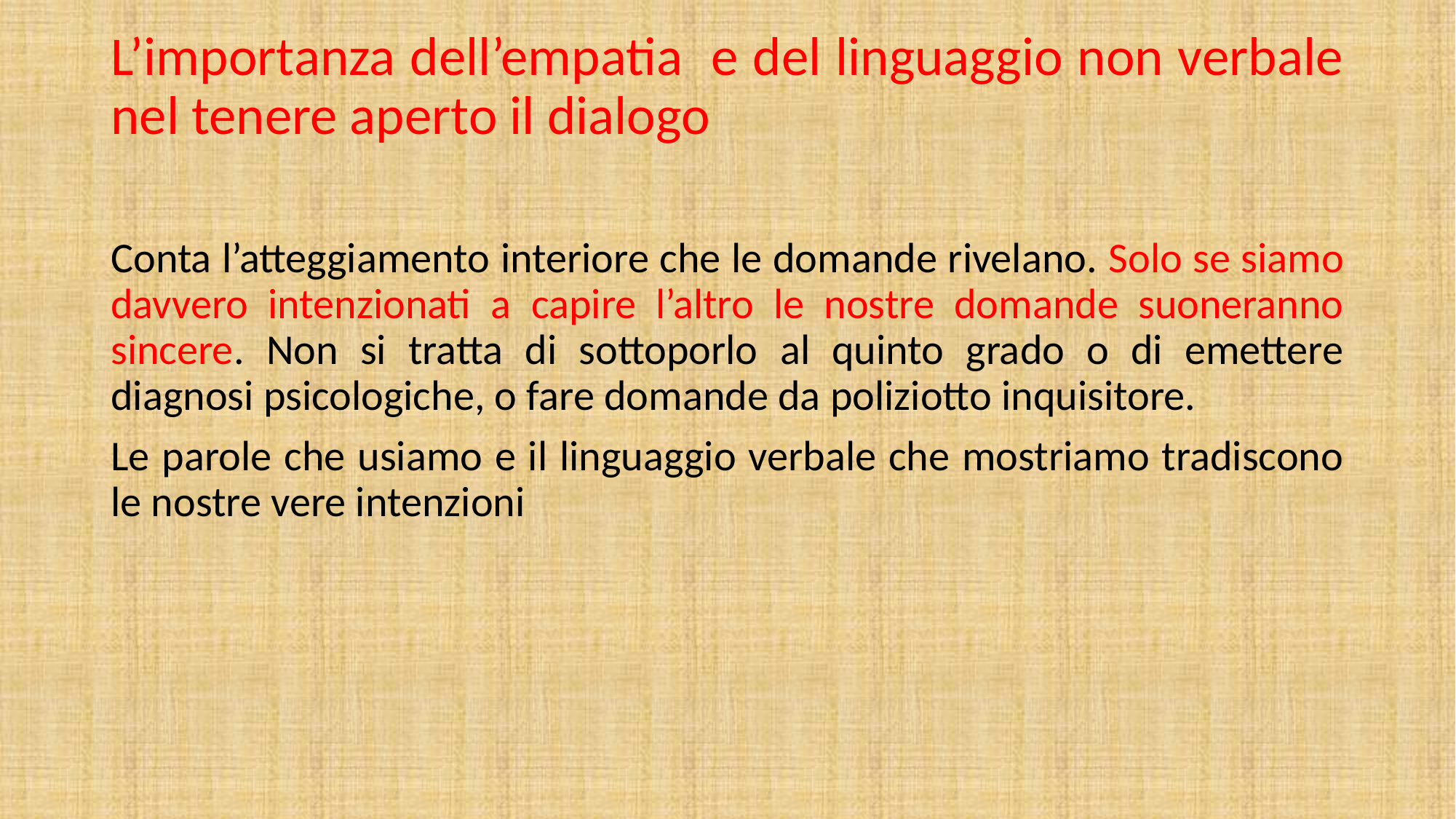

# L’importanza dell’empatia  e del linguaggio non verbale nel tenere aperto il dialogo

Conta l’atteggiamento interiore che le domande rivelano. Solo se siamo davvero intenzionati a capire l’altro le nostre domande suoneranno sincere. Non si tratta di sottoporlo al quinto grado o di emettere diagnosi psicologiche, o fare domande da poliziotto inquisitore.
Le parole che usiamo e il linguaggio verbale che mostriamo tradiscono le nostre vere intenzioni